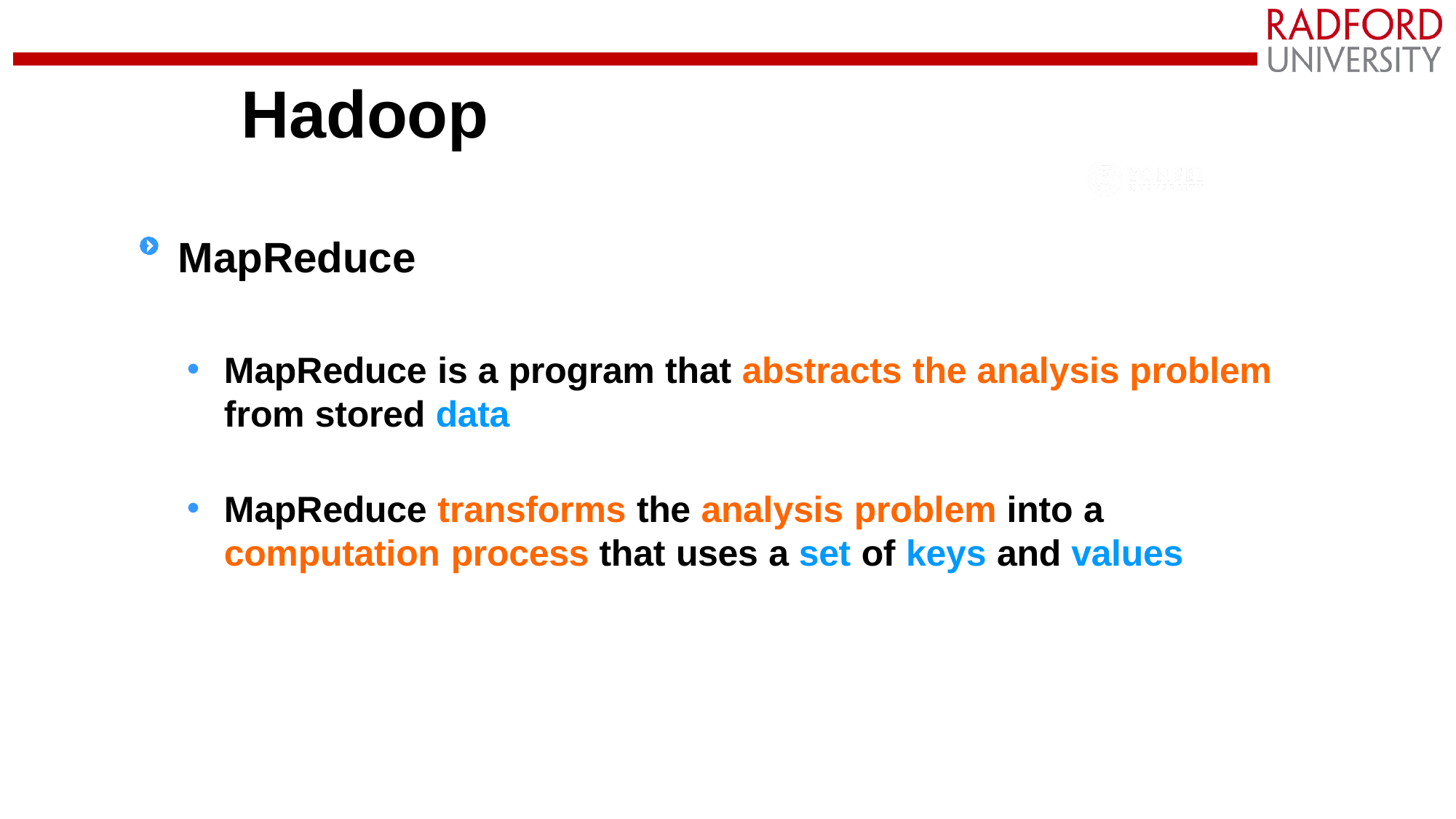

# Hadoop

MapReduce

MapReduce is a program that abstracts the analysis problem from stored data

MapReduce transforms the analysis problem into a computation process that uses a set of keys and values